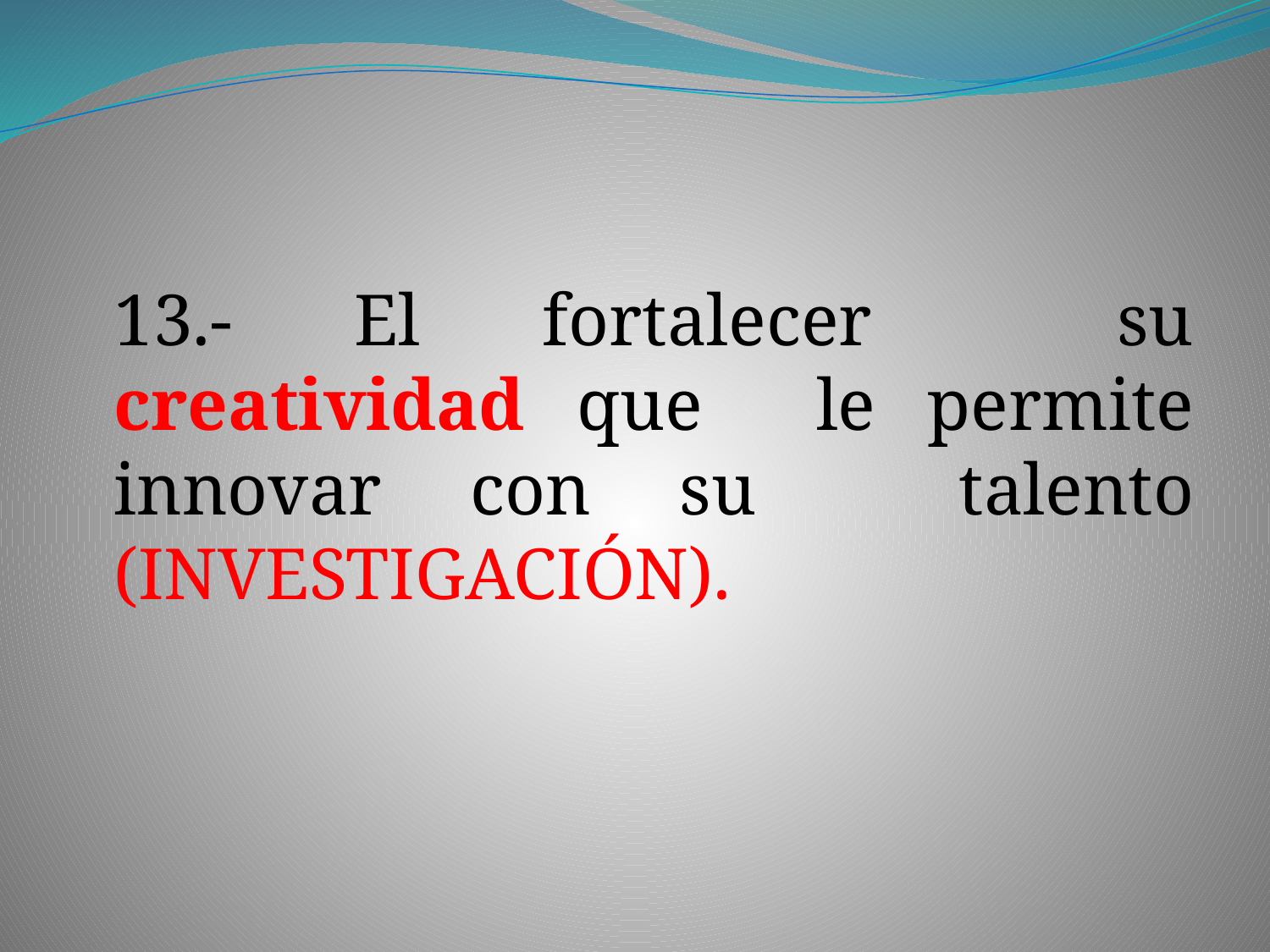

13.- El fortalecer  su creatividad que 	le permite innovar con su 	talento (INVESTIGACIÓN).